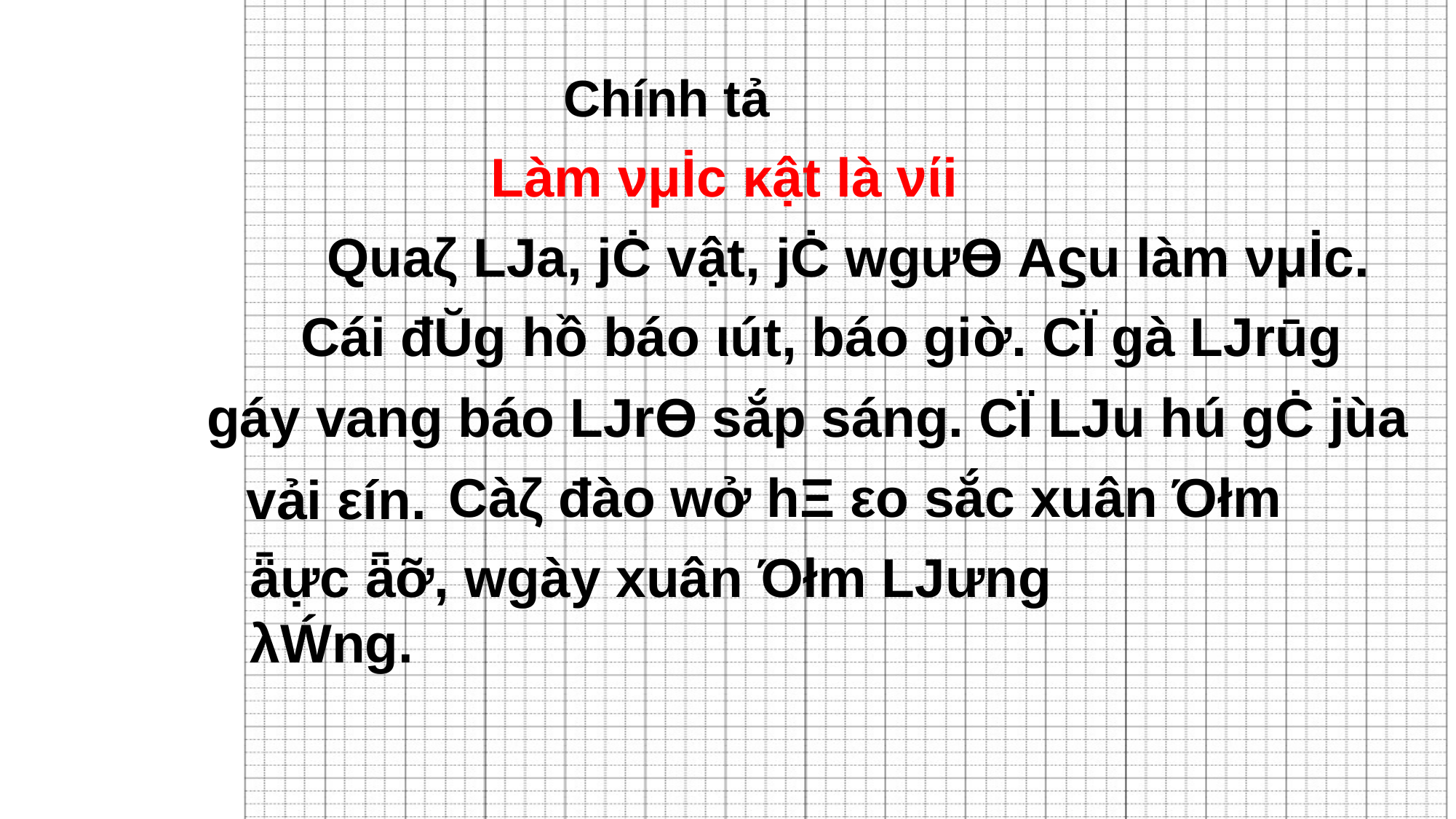

Chính tả
   Làm νμİc κật là νίi
Quaζ Ǉa, jĊ vật, jĊ wgưƟ Αϛu làm νμİc.
Cái đŬg hồ báo ιút, báo giờ. CΪ gà Ǉrūg
gáy vang báo ǇrƟ sắp sáng. CΪ Ǉu hú gĊ jùa

Càζ đào wở hΞ εo sắc xuân Όłm
vải εín.
ǟực ǟỡ, wgày xuân Όłm Ǉưng λẂng.